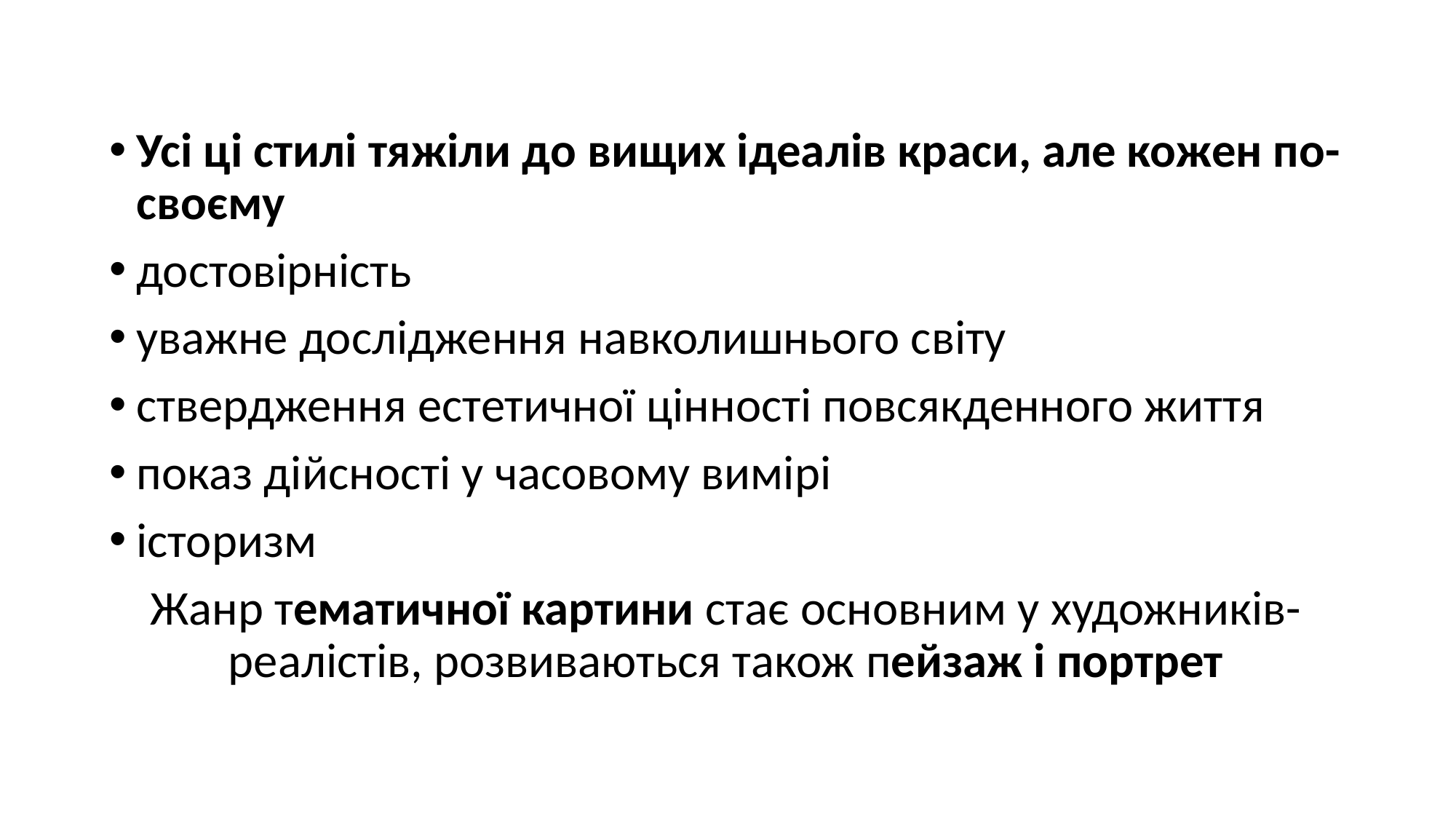

Усі ці стилі тяжіли до вищих ідеалів краси, але кожен по-своєму
достовірність
уважне дослідження навколишнього світу
ствердження естетичної цінності повсякденного життя
показ дійсності у часовому вимірі
історизм
Жанр тематичної картини стає основним у художників-реалістів, розвиваються також пейзаж і портрет